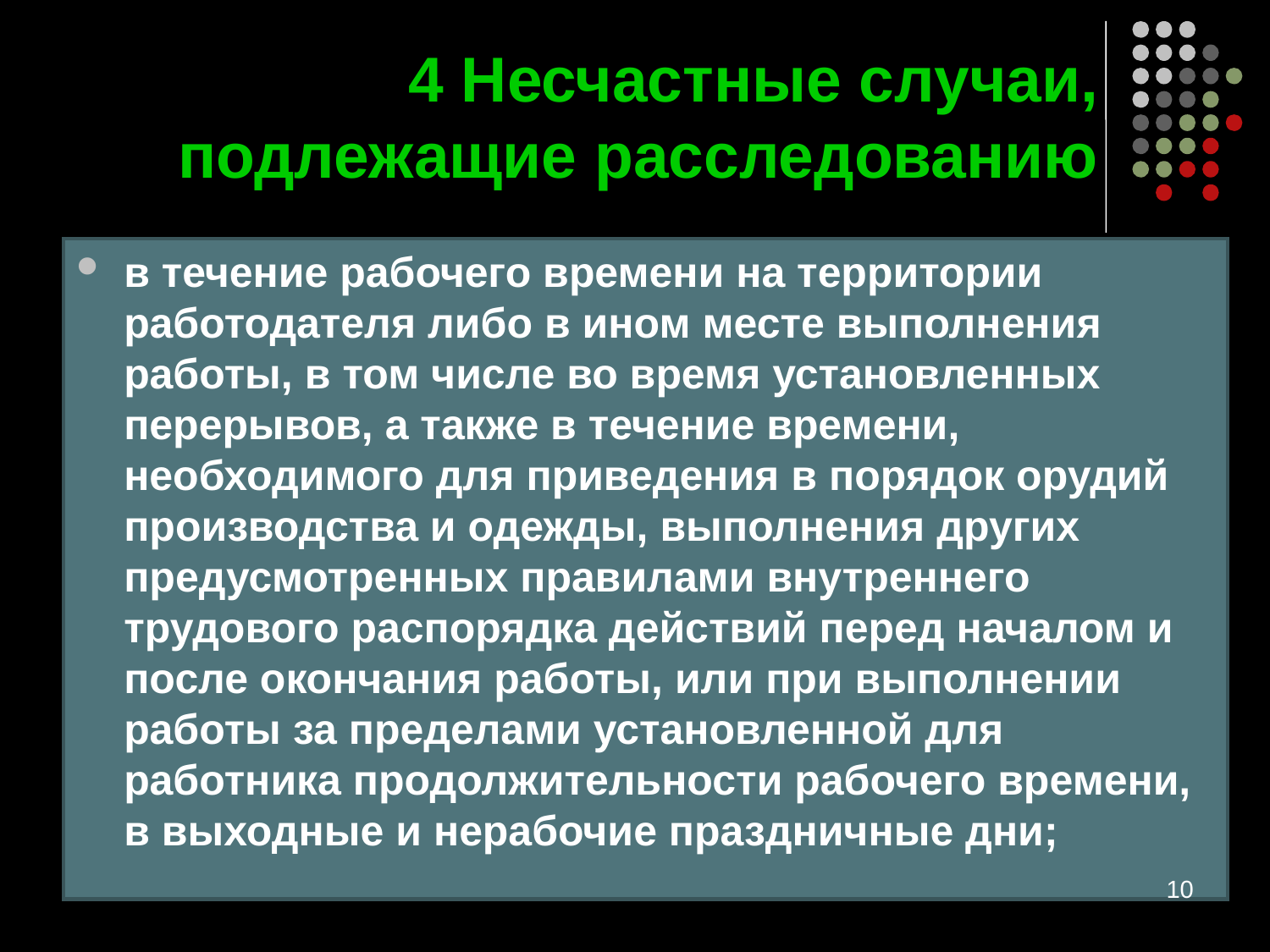

# 4 Несчастные случаи, подлежащие расследованию
в течение рабочего времени на территории работодателя либо в ином месте выполнения работы, в том числе во время установленных перерывов, а также в течение времени, необходимого для приведения в порядок орудий производства и одежды, выполнения других предусмотренных правилами внутреннего трудового распорядка действий перед началом и после окончания работы, или при выполнении работы за пределами установленной для работника продолжительности рабочего времени, в выходные и нерабочие праздничные дни;

10